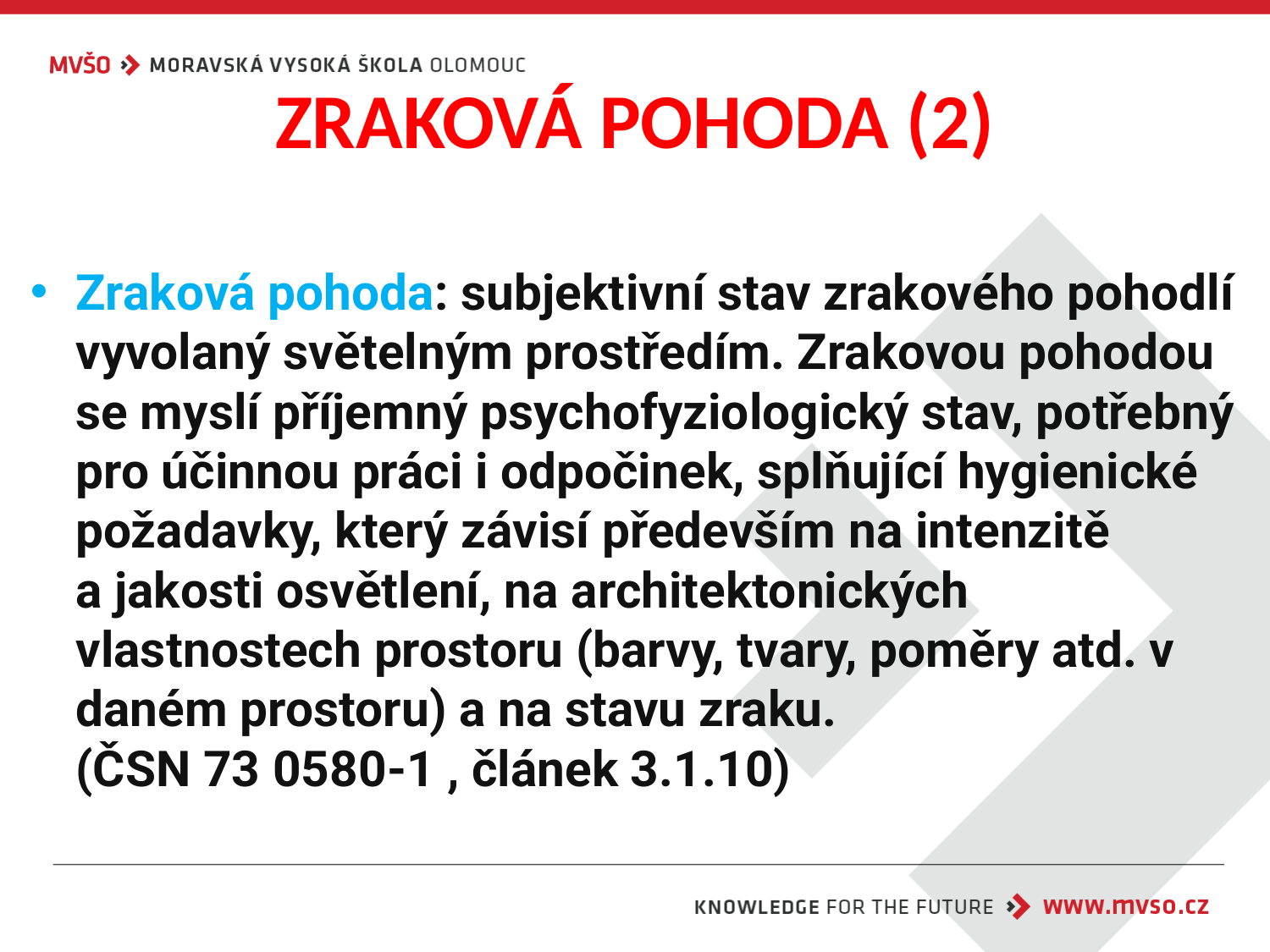

# ZRAKOVÁ POHODA (2)
Zraková pohoda: subjektivní stav zrakového pohodlí vyvolaný světelným prostředím. Zrakovou pohodou se myslí příjemný psychofyziologický stav, potřebný pro účinnou práci i odpočinek, splňující hygienické požadavky, který závisí především na intenzitě
a jakosti osvětlení, na architektonických vlastnostech prostoru (barvy, tvary, poměry atd. v daném prostoru) a na stavu zraku.
(ČSN 73 0580-1 , článek 3.1.10)